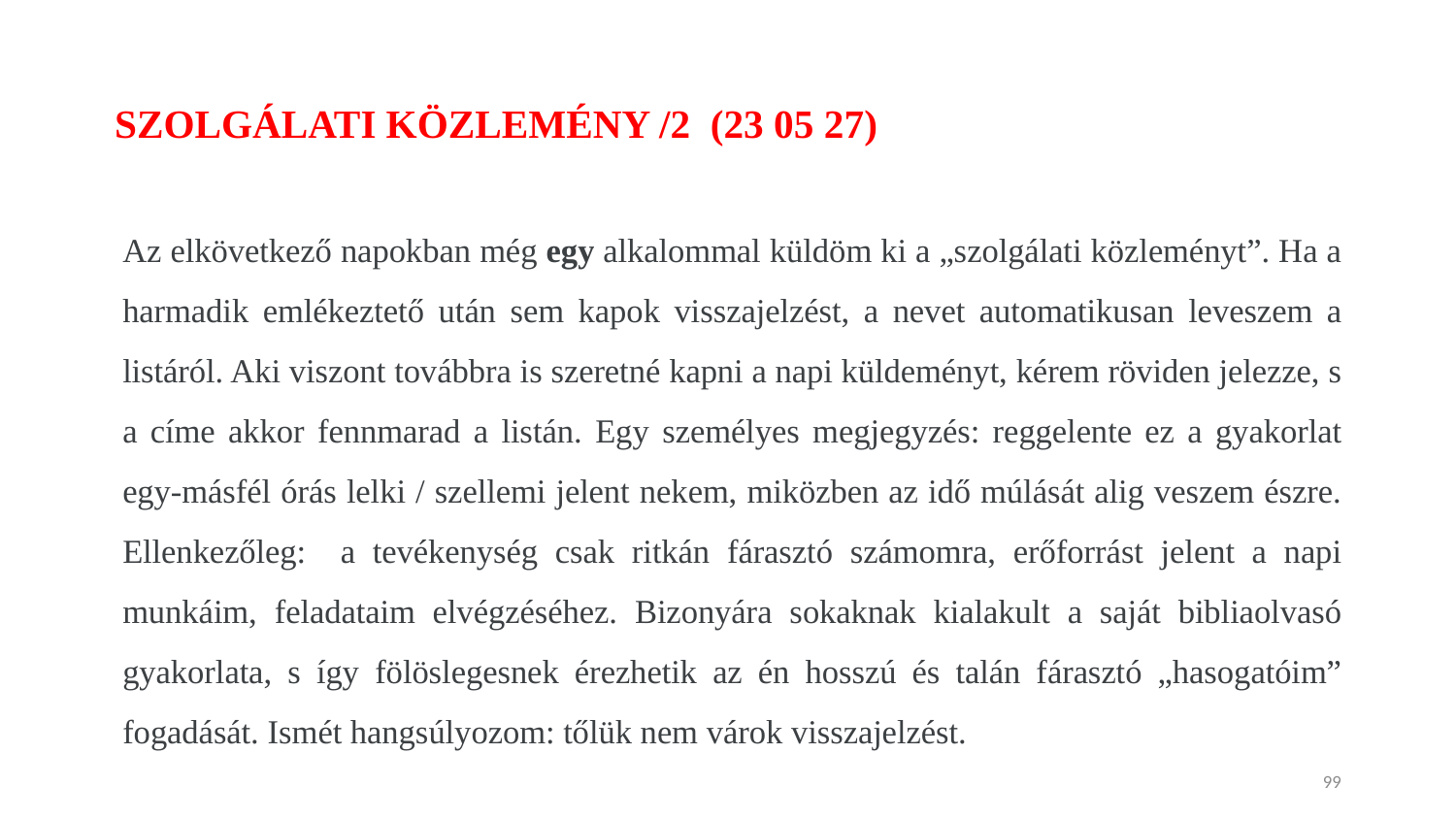

# SZOLGÁLATI KÖZLEMÉNY /2  (23 05 27)
Az elkövetkező napokban még egy alkalommal küldöm ki a „szolgálati közleményt”. Ha a harmadik emlékeztető után sem kapok visszajelzést, a nevet automatikusan leveszem a listáról. Aki viszont továbbra is szeretné kapni a napi küldeményt, kérem röviden jelezze, s a címe akkor fennmarad a listán. Egy személyes megjegyzés: reggelente ez a gyakorlat egy-másfél órás lelki / szellemi jelent nekem, miközben az idő múlását alig veszem észre. Ellenkezőleg:  a tevékenység csak ritkán fárasztó számomra, erőforrást jelent a napi munkáim, feladataim elvégzéséhez. Bizonyára sokaknak kialakult a saját bibliaolvasó gyakorlata, s így fölöslegesnek érezhetik az én hosszú és talán fárasztó „hasogatóim” fogadását. Ismét hangsúlyozom: tőlük nem várok visszajelzést.

99